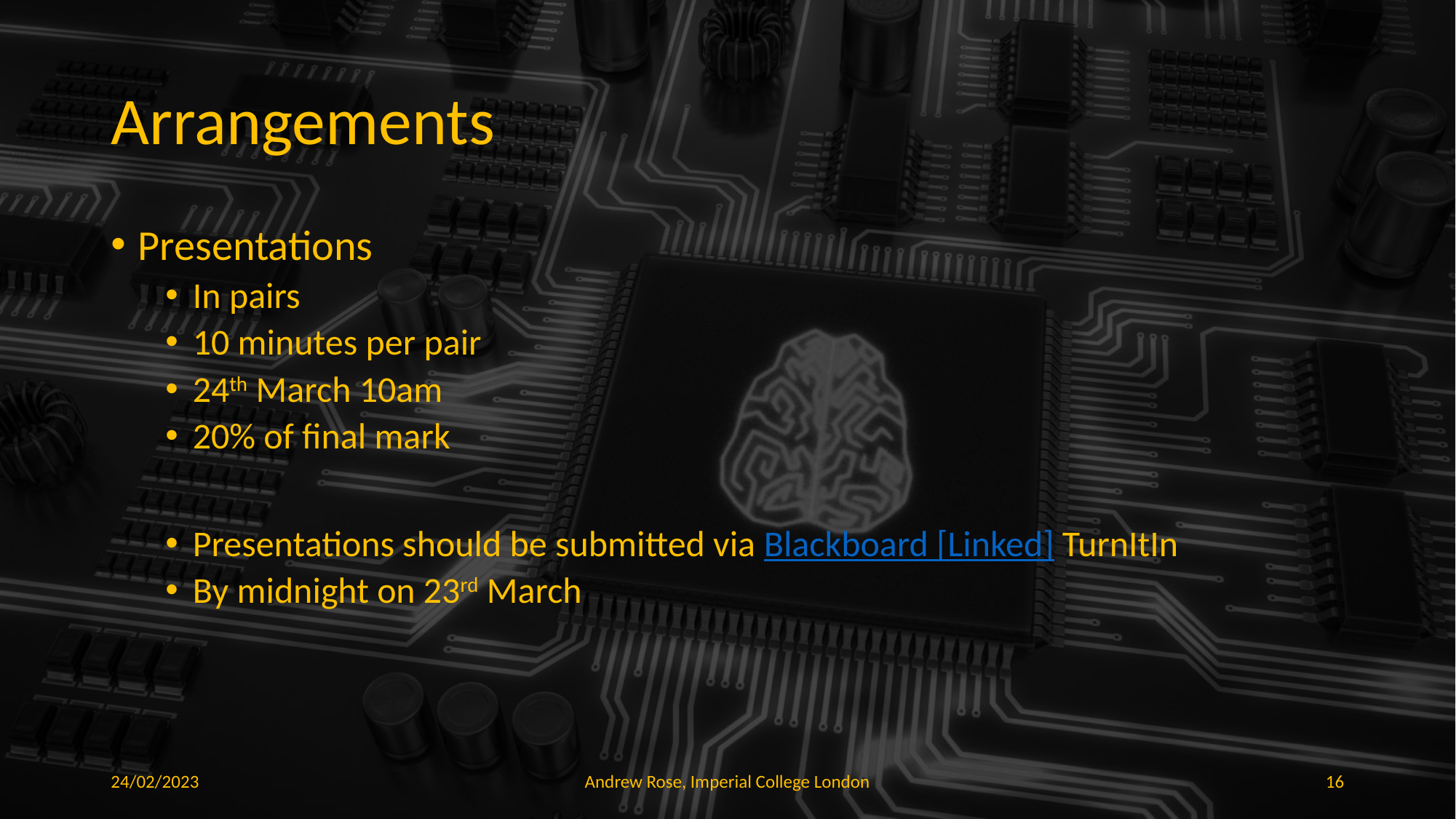

# Arrangements
Presentations
In pairs
10 minutes per pair
24th March 10am
20% of final mark

Presentations should be submitted via Blackboard [Linked] TurnItIn
By midnight on 23rd March

24/02/2023
Andrew Rose, Imperial College London
16